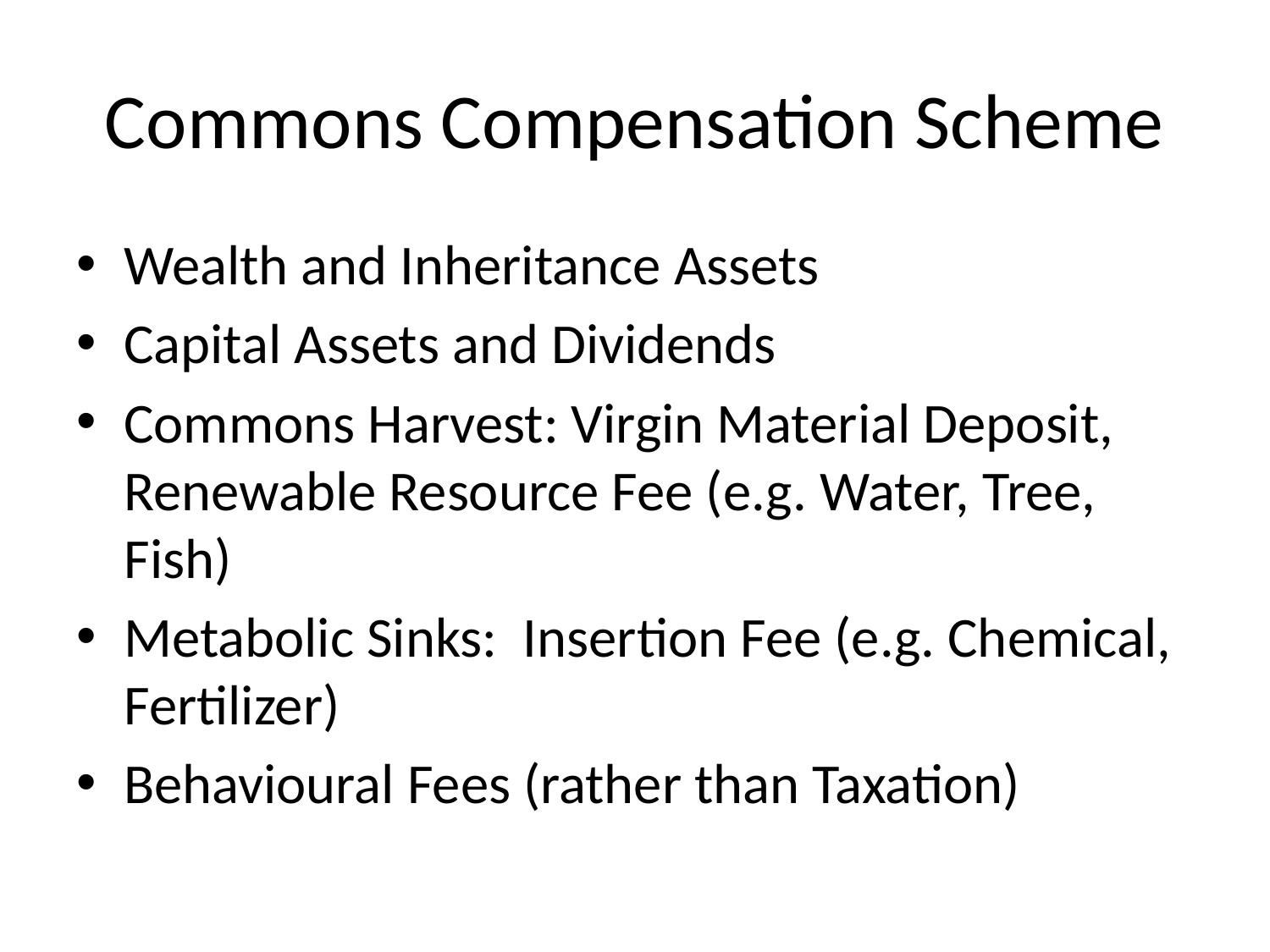

# Commons Compensation Scheme
Wealth and Inheritance Assets
Capital Assets and Dividends
Commons Harvest: Virgin Material Deposit, Renewable Resource Fee (e.g. Water, Tree, Fish)
Metabolic Sinks:  Insertion Fee (e.g. Chemical, Fertilizer)
Behavioural Fees (rather than Taxation)